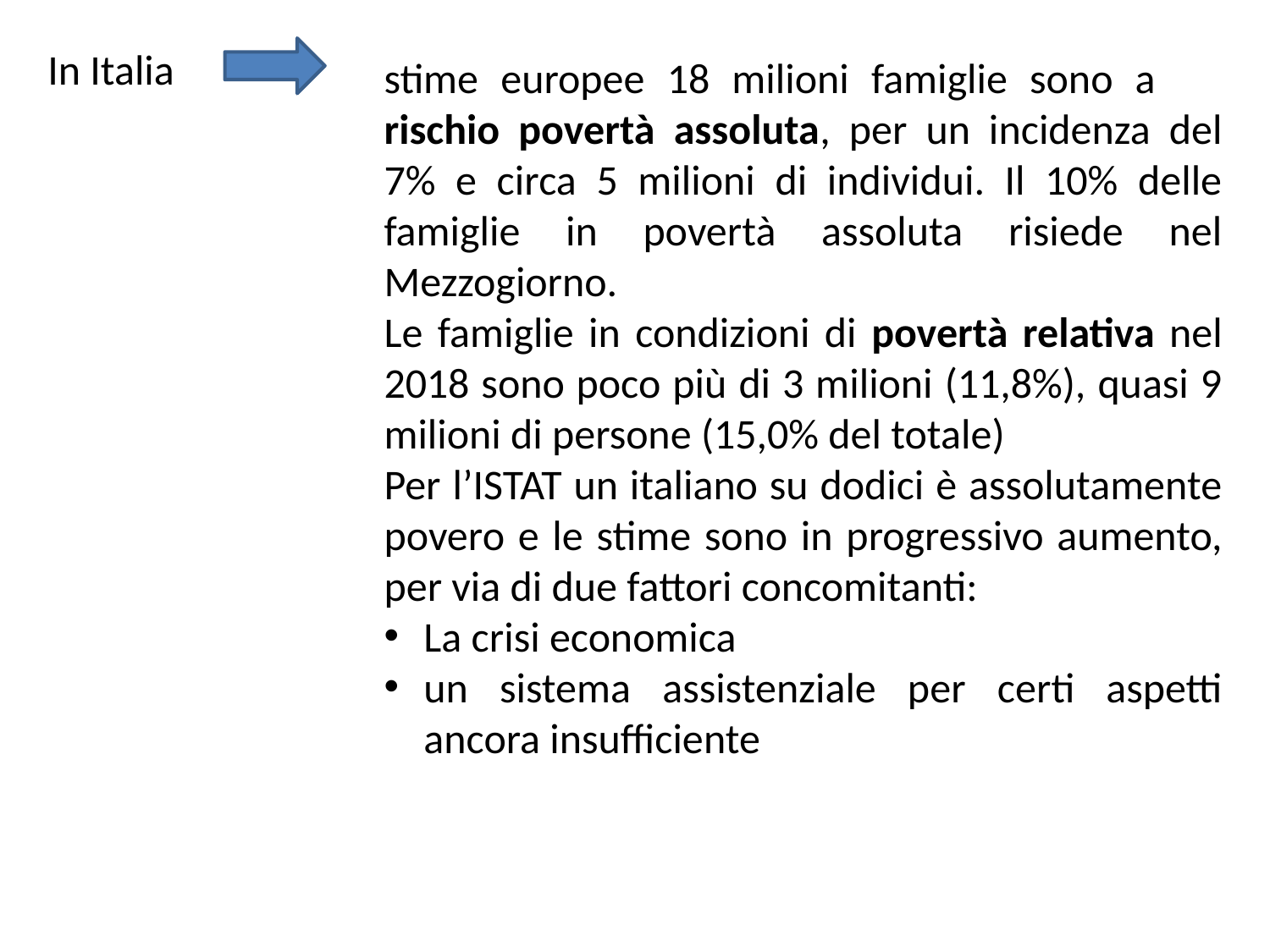

In Italia

stime europee 18 milioni famiglie sono a    rischio povertà assoluta, per un incidenza del 7% e circa 5 milioni di individui. Il 10% delle famiglie in povertà assoluta risiede nel Mezzogiorno.
Le famiglie in condizioni di povertà relativa nel 2018 sono poco più di 3 milioni (11,8%), quasi 9 milioni di persone (15,0% del totale)
Per l’ISTAT un italiano su dodici è assolutamente povero e le stime sono in progressivo aumento, per via di due fattori concomitanti:
La crisi economica
un sistema assistenziale per certi aspetti ancora insufficiente